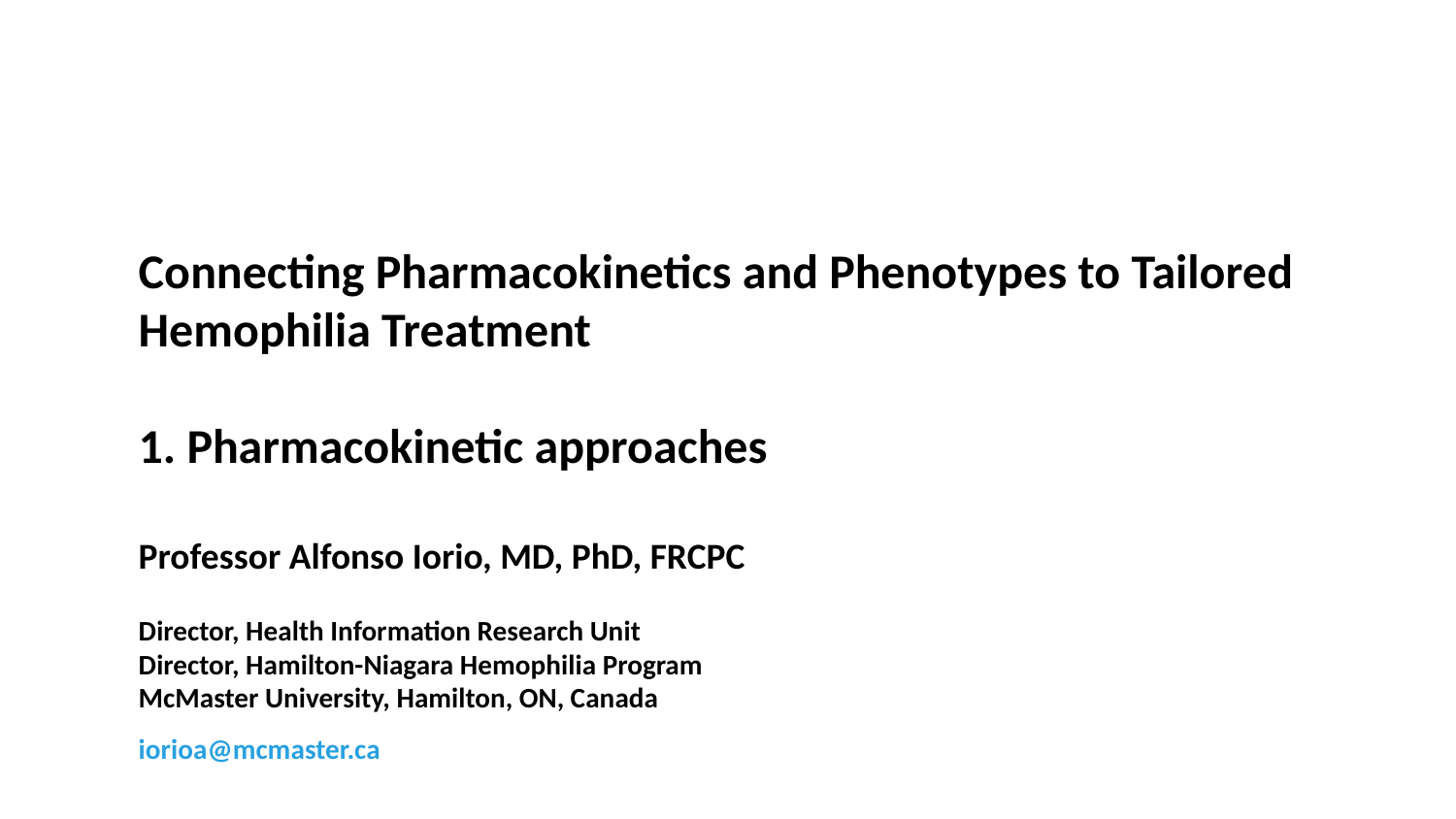

# Connecting Pharmacokinetics and Phenotypes to Tailored Hemophilia Treatment 1. Pharmacokinetic approaches
Professor Alfonso Iorio, MD, PhD, FRCPC

Director, Health Information Research Unit
Director, Hamilton-Niagara Hemophilia Program
McMaster University, Hamilton, ON, Canada
iorioa@mcmaster.ca